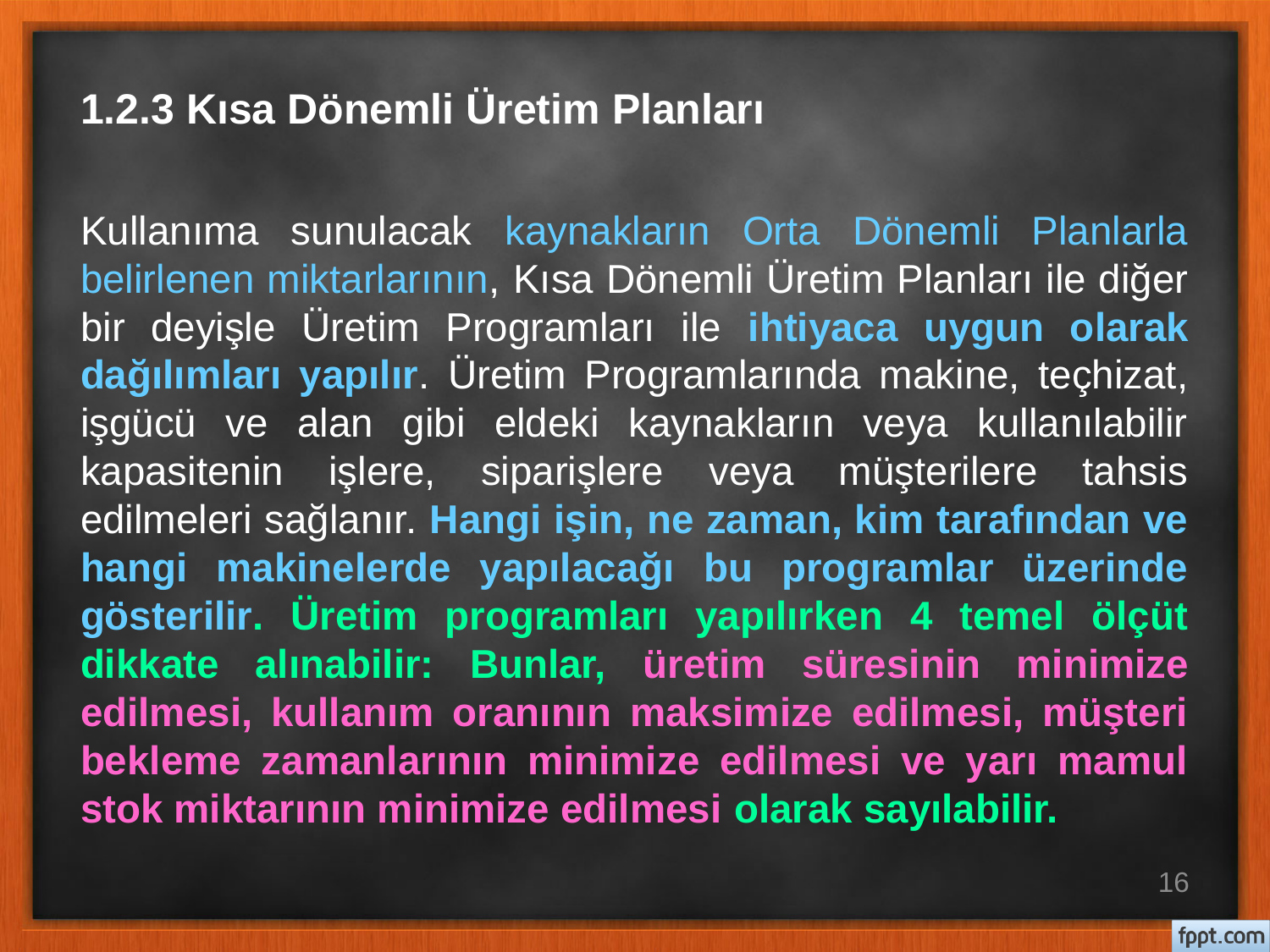

# 1.2.3 Kısa Dönemli Üretim Planları
Kullanıma sunulacak kaynakların Orta Dönemli Planlarla belirlenen miktarlarının, Kısa Dönemli Üretim Planları ile diğer bir deyişle Üretim Programları ile ihtiyaca uygun olarak dağılımları yapılır. Üretim Programlarında makine, teçhizat, işgücü ve alan gibi eldeki kaynakların veya kullanılabilir kapasitenin işlere, siparişlere veya müşterilere tahsis edilmeleri sağlanır. Hangi işin, ne zaman, kim tarafından ve hangi makinelerde yapılacağı bu programlar üzerinde gösterilir. Üretim programları yapılırken 4 temel ölçüt dikkate alınabilir: Bunlar, üretim süresinin minimize edilmesi, kullanım oranının maksimize edilmesi, müşteri bekleme zamanlarının minimize edilmesi ve yarı mamul stok miktarının minimize edilmesi olarak sayılabilir.

16